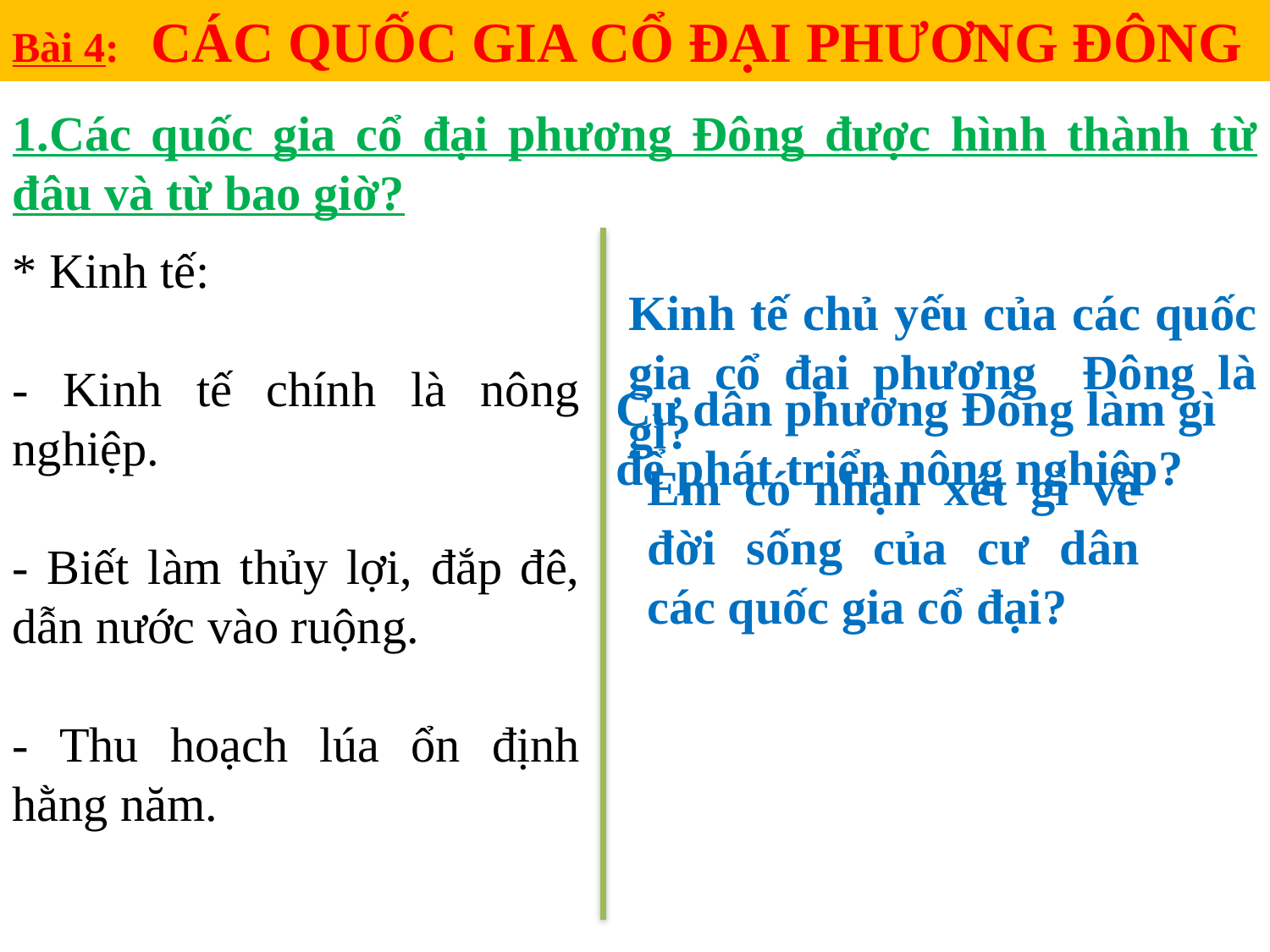

Bài 4:   CÁC QUỐC GIA CỔ ĐẠI PHƯƠNG ĐÔNG
1.Các quốc gia cổ đại phương Đông được hình thành từ đâu và từ bao giờ?
* Kinh tế:

- Kinh tế chính là nông nghiệp.

- Biết làm thủy lợi, đắp đê, dẫn nước vào ruộng.

- Thu hoạch lúa ổn định hằng năm.
Kinh tế chủ yếu của các quốc gia cổ đại phương  Đông là gì?
Cư dân phương Đông làm gì để phát triển nông nghiệp?
Em có nhận xét gì về đời sống của cư dân các quốc gia cổ đại?